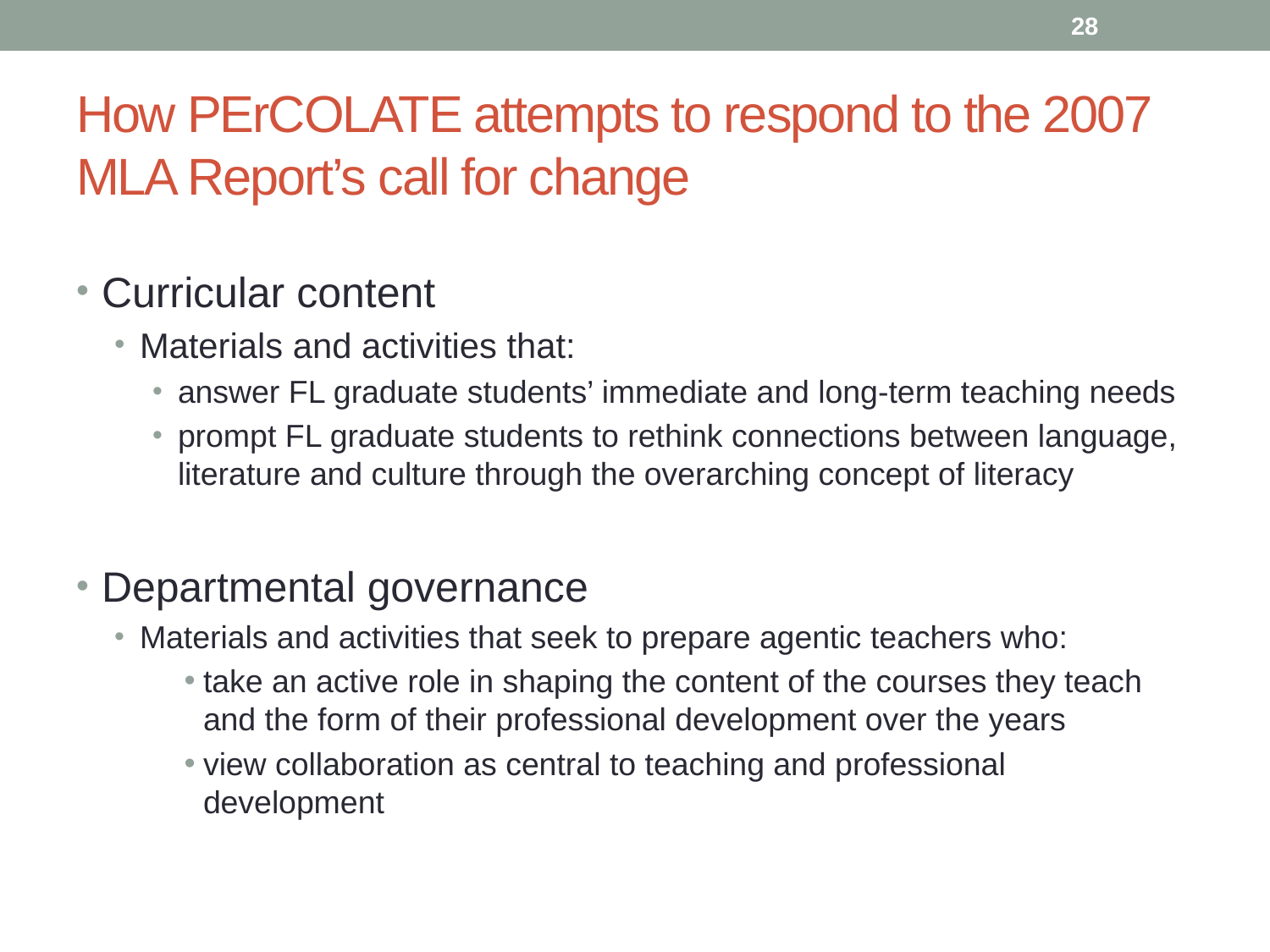

28
# How PErCOLATE attempts to respond to the 2007 MLA Report’s call for change
Curricular content
Materials and activities that:
answer FL graduate students’ immediate and long-term teaching needs
prompt FL graduate students to rethink connections between language, literature and culture through the overarching concept of literacy

Departmental governance
Materials and activities that seek to prepare agentic teachers who:
take an active role in shaping the content of the courses they teach and the form of their professional development over the years
view collaboration as central to teaching and professional development